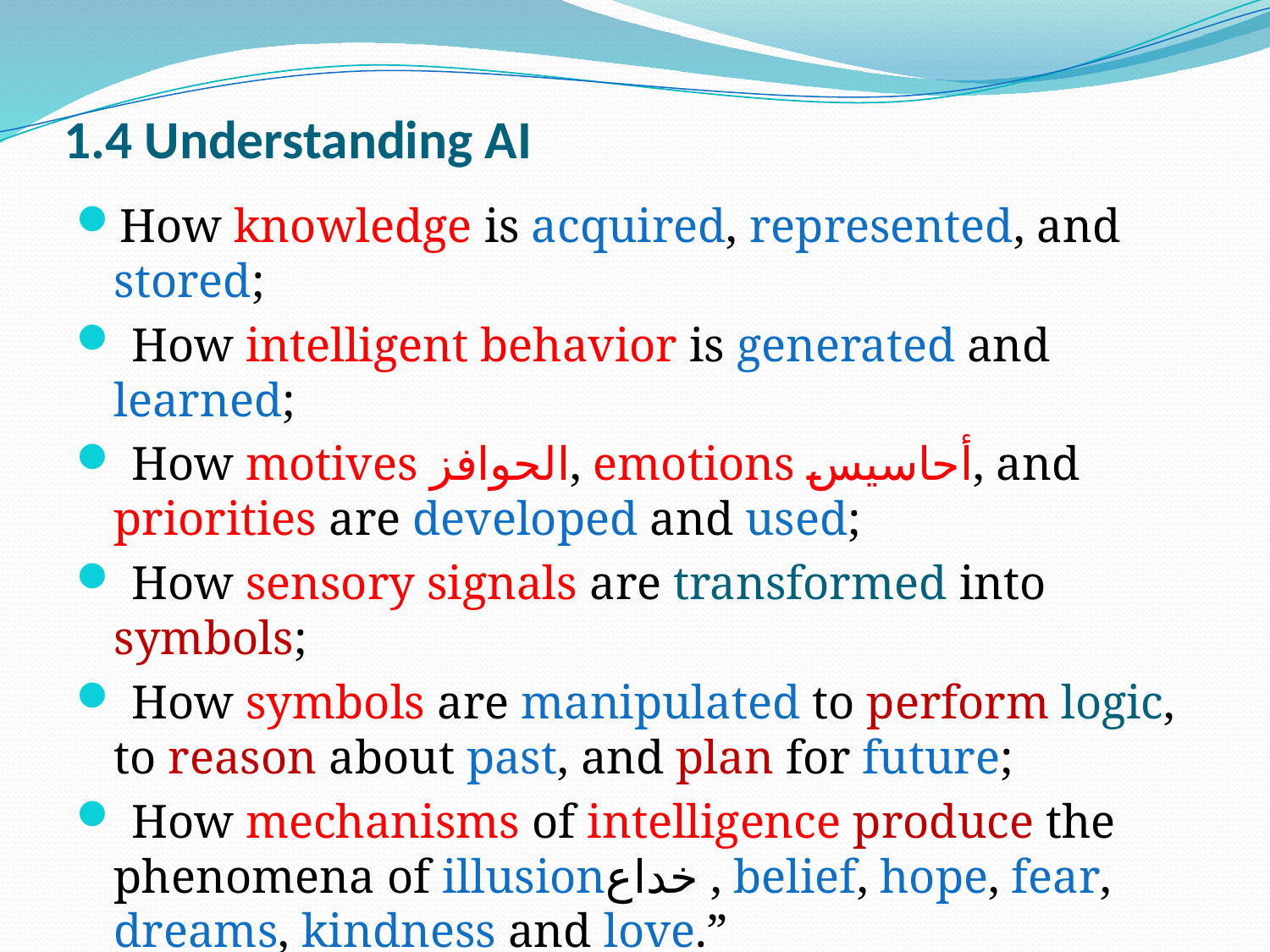

# 1.4 Understanding AI
How knowledge is acquired, represented, and stored;
 How intelligent behavior is generated and learned;
 How motives الحوافز, emotions أحاسيس, and priorities are developed and used;
 How sensory signals are transformed into symbols;
 How symbols are manipulated to perform logic, to reason about past, and plan for future;
 How mechanisms of intelligence produce the phenomena of illusionخداع , belief, hope, fear, dreams, kindness and love.”